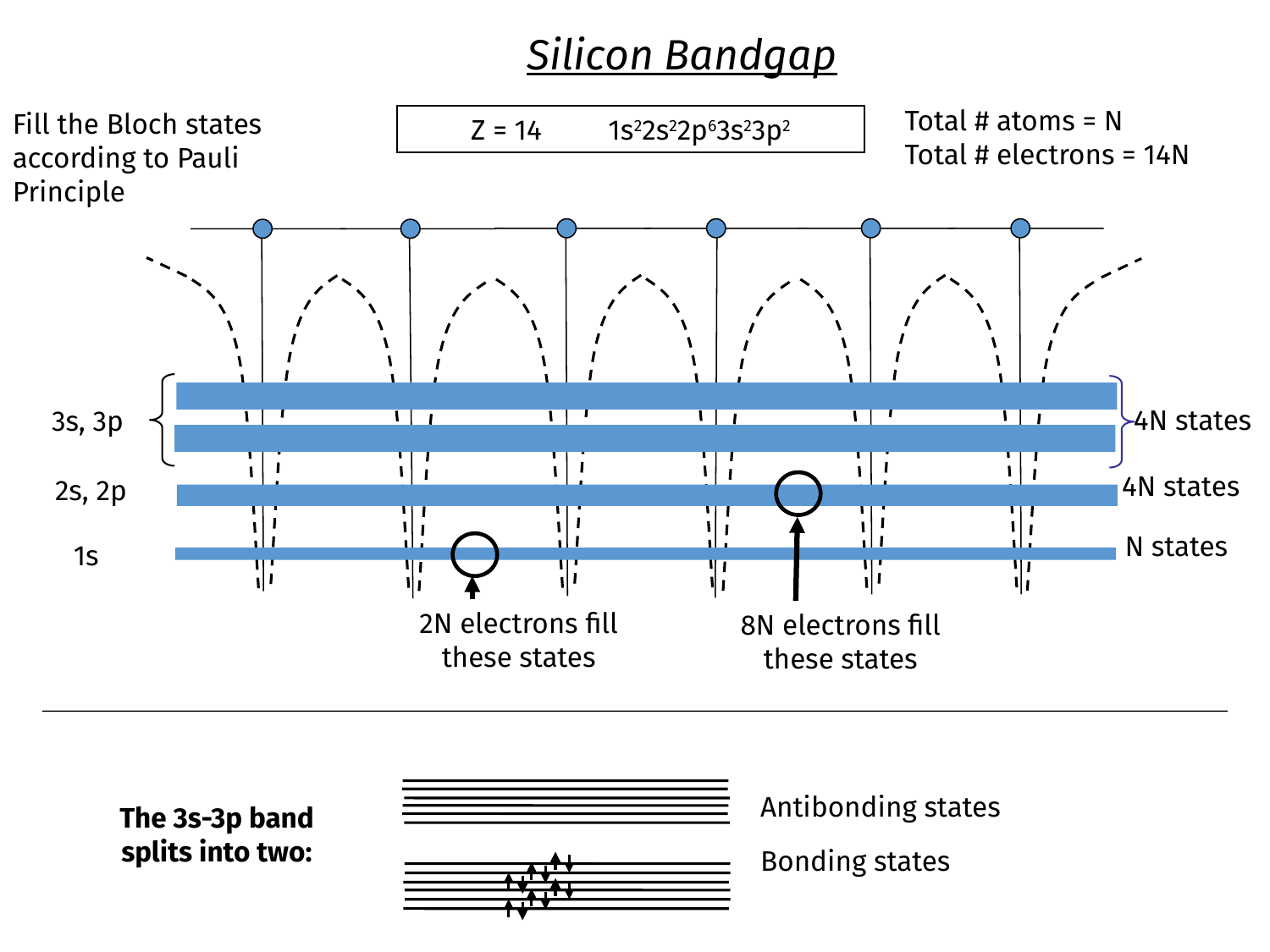

Silicon Bandgap
Total # atoms = N
Total # electrons = 14N
Fill the Bloch states according to Pauli Principle
Z = 14         1s22s22p63s23p2

4N states
3s, 3p

4N states
2s, 2p

N states
1s

2N electrons fill these states
8N electrons fill these states

Antibonding states
Bonding states

The 3s-3p band
splits into two: